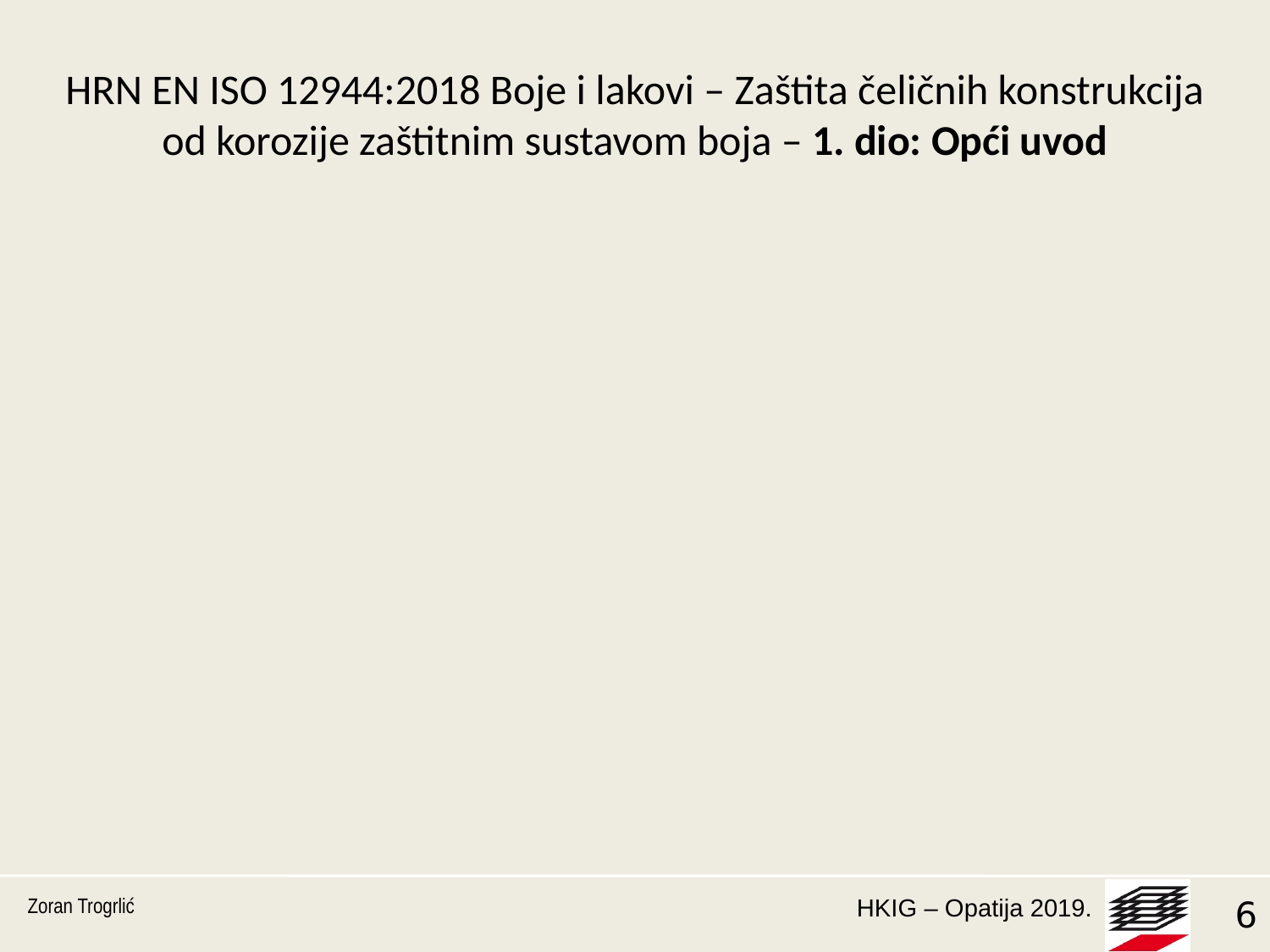

# HRN EN ISO 12944:2018 Boje i lakovi – Zaštita čeličnih konstrukcija od korozije zaštitnim sustavom boja – 1. dio: Opći uvod
Osnovni pojmovi i definicije
Kriteriji razreda trajnosti
Smjernice za korištenje svih dijelova norme

Trajnost zaštite od korozije - očekivani vijek trajanja primijenjenog sustava premaza do prvog većeg održavanja
(tehnički parametar koji pomaže vlasniku pri planiranju programa održavanja)

Zoran Trogrlić
6